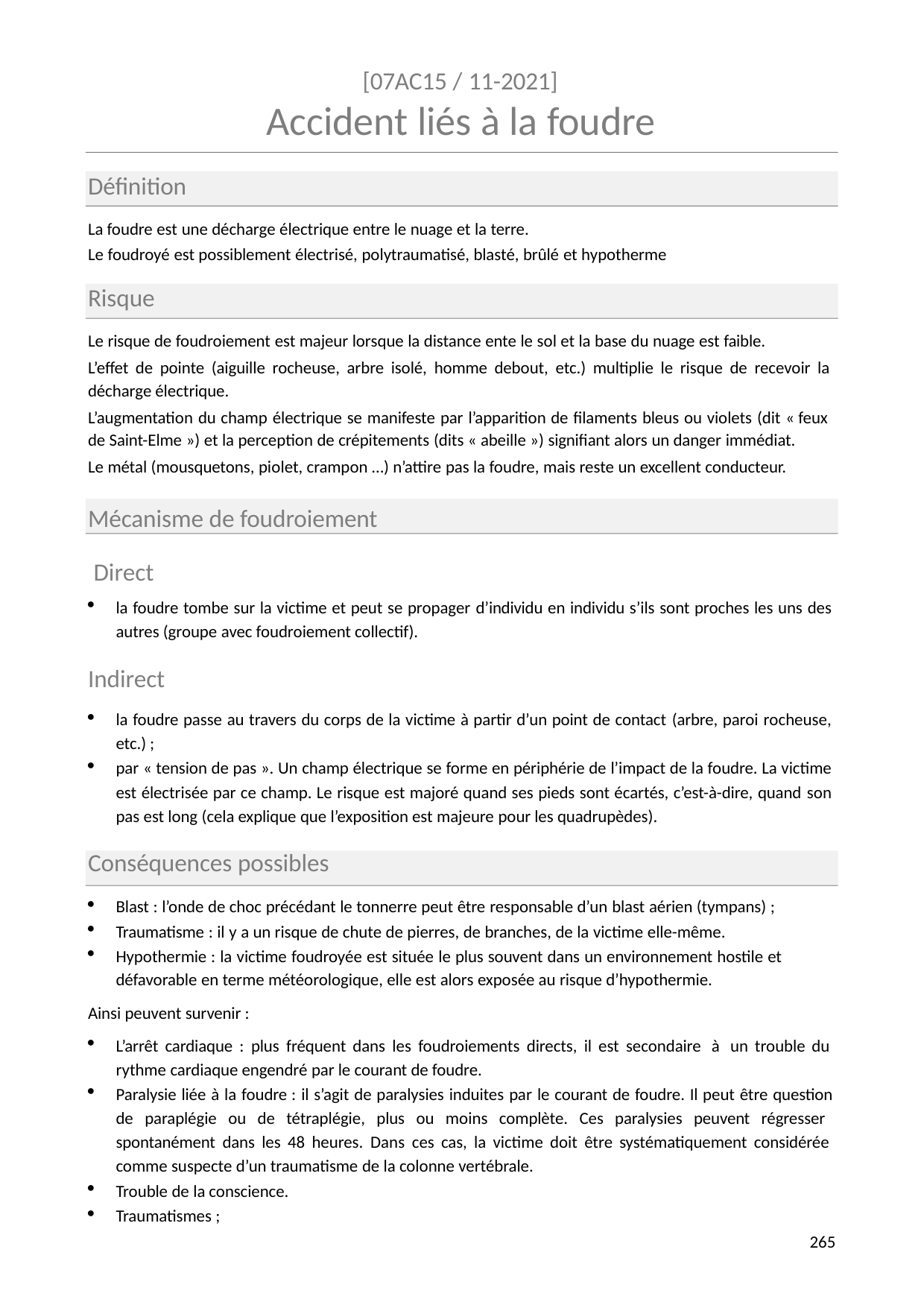

[07AC15 / 11-2021]
# Accident liés à la foudre

Définition
La foudre est une décharge électrique entre le nuage et la terre.
Le foudroyé est possiblement électrisé, polytraumatisé, blasté, brûlé et hypotherme

Risque
Le risque de foudroiement est majeur lorsque la distance ente le sol et la base du nuage est faible.
L’effet de pointe (aiguille rocheuse, arbre isolé, homme debout, etc.) multiplie le risque de recevoir la  décharge électrique.
L’augmentation du champ électrique se manifeste par l’apparition de filaments bleus ou violets (dit « feux  de Saint-Elme ») et la perception de crépitements (dits « abeille ») signifiant alors un danger immédiat.
Le métal (mousquetons, piolet, crampon …) n’attire pas la foudre, mais reste un excellent conducteur.
Mécanisme de foudroiement  Direct
la foudre tombe sur la victime et peut se propager d’individu en individu s’ils sont proches les uns des  autres (groupe avec foudroiement collectif).

Indirect
la foudre passe au travers du corps de la victime à partir d’un point de contact (arbre, paroi rocheuse,  etc.) ;
par « tension de pas ». Un champ électrique se forme en périphérie de l’impact de la foudre. La victime  est électrisée par ce champ. Le risque est majoré quand ses pieds sont écartés, c’est-à-dire, quand son  pas est long (cela explique que l’exposition est majeure pour les quadrupèdes).

Conséquences possibles
Blast : l’onde de choc précédant le tonnerre peut être responsable d’un blast aérien (tympans) ;
Traumatisme : il y a un risque de chute de pierres, de branches, de la victime elle-même.
Hypothermie : la victime foudroyée est située le plus souvent dans un environnement hostile et  défavorable en terme météorologique, elle est alors exposée au risque d’hypothermie.
Ainsi peuvent survenir :
L’arrêt cardiaque : plus fréquent dans les foudroiements directs, il est secondaire à un trouble du  rythme cardiaque engendré par le courant de foudre.
Paralysie liée à la foudre : il s’agit de paralysies induites par le courant de foudre. Il peut être question  de paraplégie ou de tétraplégie, plus ou moins complète. Ces paralysies peuvent régresser  spontanément dans les 48 heures. Dans ces cas, la victime doit être systématiquement considérée  comme suspecte d’un traumatisme de la colonne vertébrale.
Trouble de la conscience.
Traumatismes ;

265